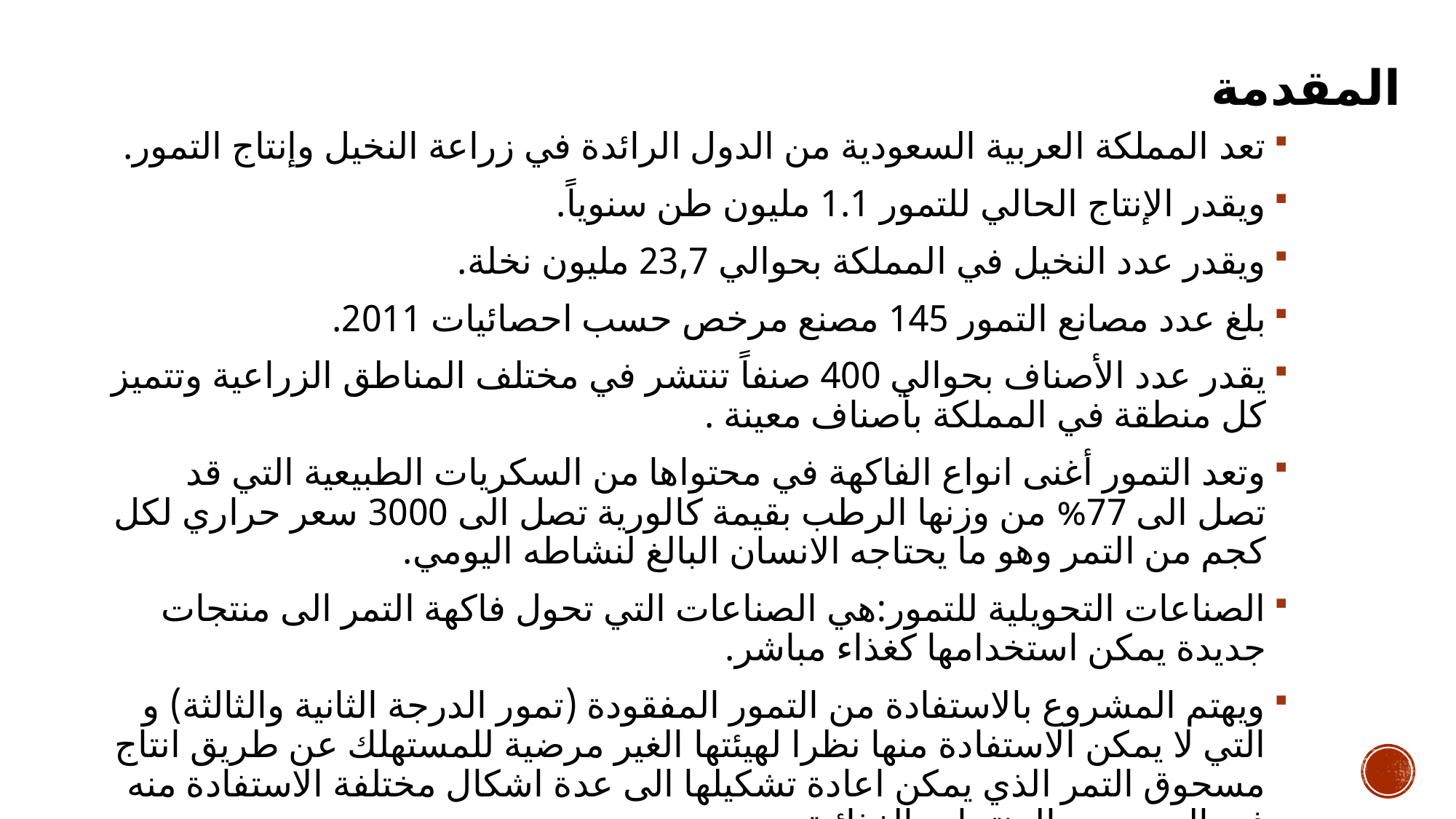

# المقدمة
تعد المملكة العربية السعودية من الدول الرائدة في زراعة النخيل وإنتاج التمور.
ويقدر الإنتاج الحالي للتمور 1.1 مليون طن سنوياً.
ويقدر عدد النخيل في المملكة بحوالي 23,7 مليون نخلة.
بلغ عدد مصانع التمور 145 مصنع مرخص حسب احصائيات 2011.
يقدر عدد الأصناف بحوالي 400 صنفاً تنتشر في مختلف المناطق الزراعية وتتميز كل منطقة في المملكة بأصناف معينة .
وتعد التمور أغنى انواع الفاكهة في محتواها من السكريات الطبيعية التي قد تصل الى 77% من وزنها الرطب بقيمة كالورية تصل الى 3000 سعر حراري لكل كجم من التمر وهو ما يحتاجه الانسان البالغ لنشاطه اليومي.
الصناعات التحويلية للتمور:هي الصناعات التي تحول فاكهة التمر الى منتجات جديدة يمكن استخدامها كغذاء مباشر.
ويهتم المشروع بالاستفادة من التمور المفقودة (تمور الدرجة الثانية والثالثة) و التي لا يمكن الاستفادة منها نظرا لهيئتها الغير مرضية للمستهلك عن طريق انتاج مسحوق التمر الذي يمكن اعادة تشكيلها الى عدة اشكال مختلفة الاستفادة منه في العديد من المنتجات الغذائية.